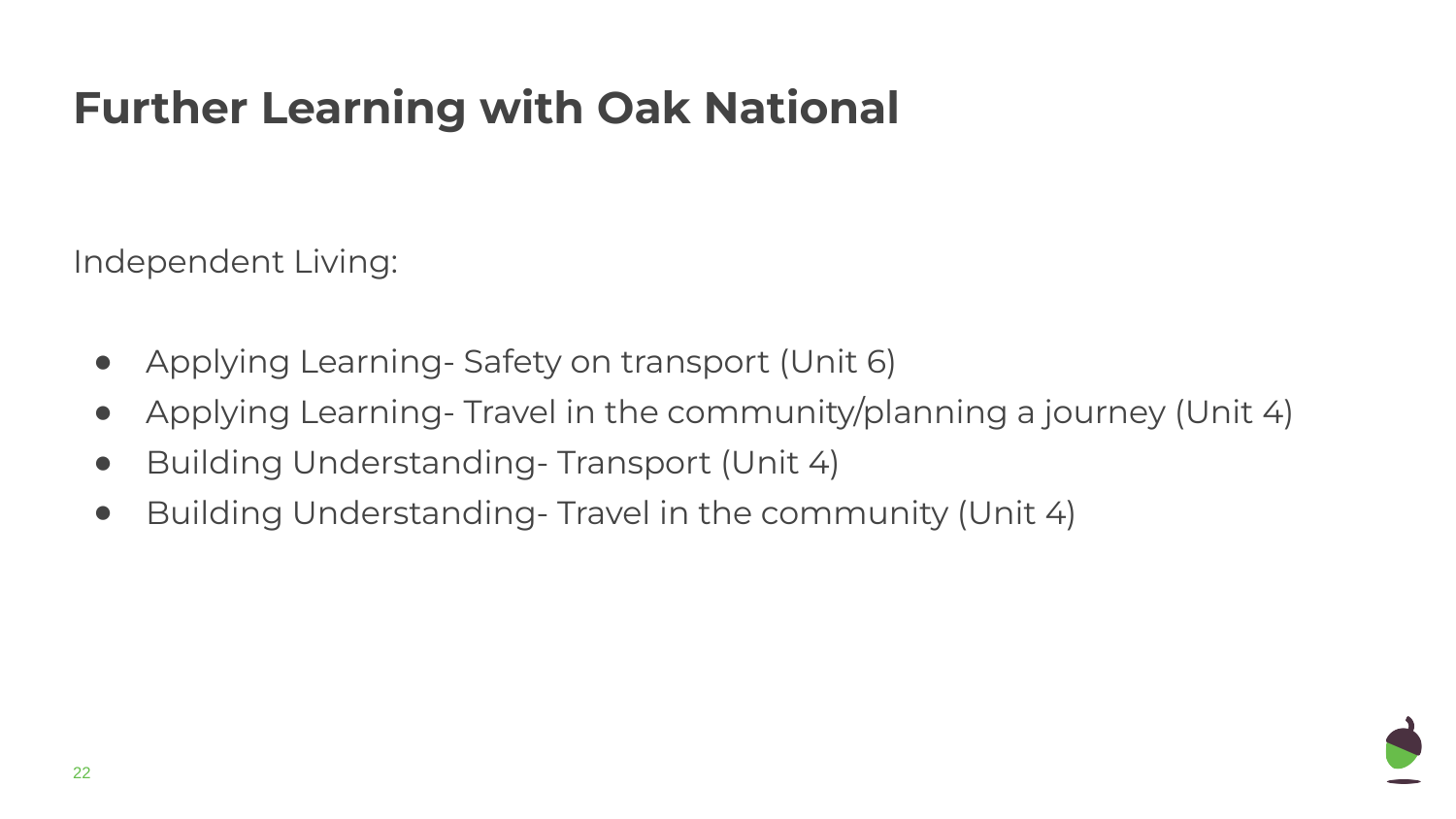

# Further Learning with Oak National

Independent Living:

Applying Learning- Safety on transport (Unit 6)
Applying Learning- Travel in the community/planning a journey (Unit 4)
Building Understanding- Transport (Unit 4)
Building Understanding- Travel in the community (Unit 4)
22